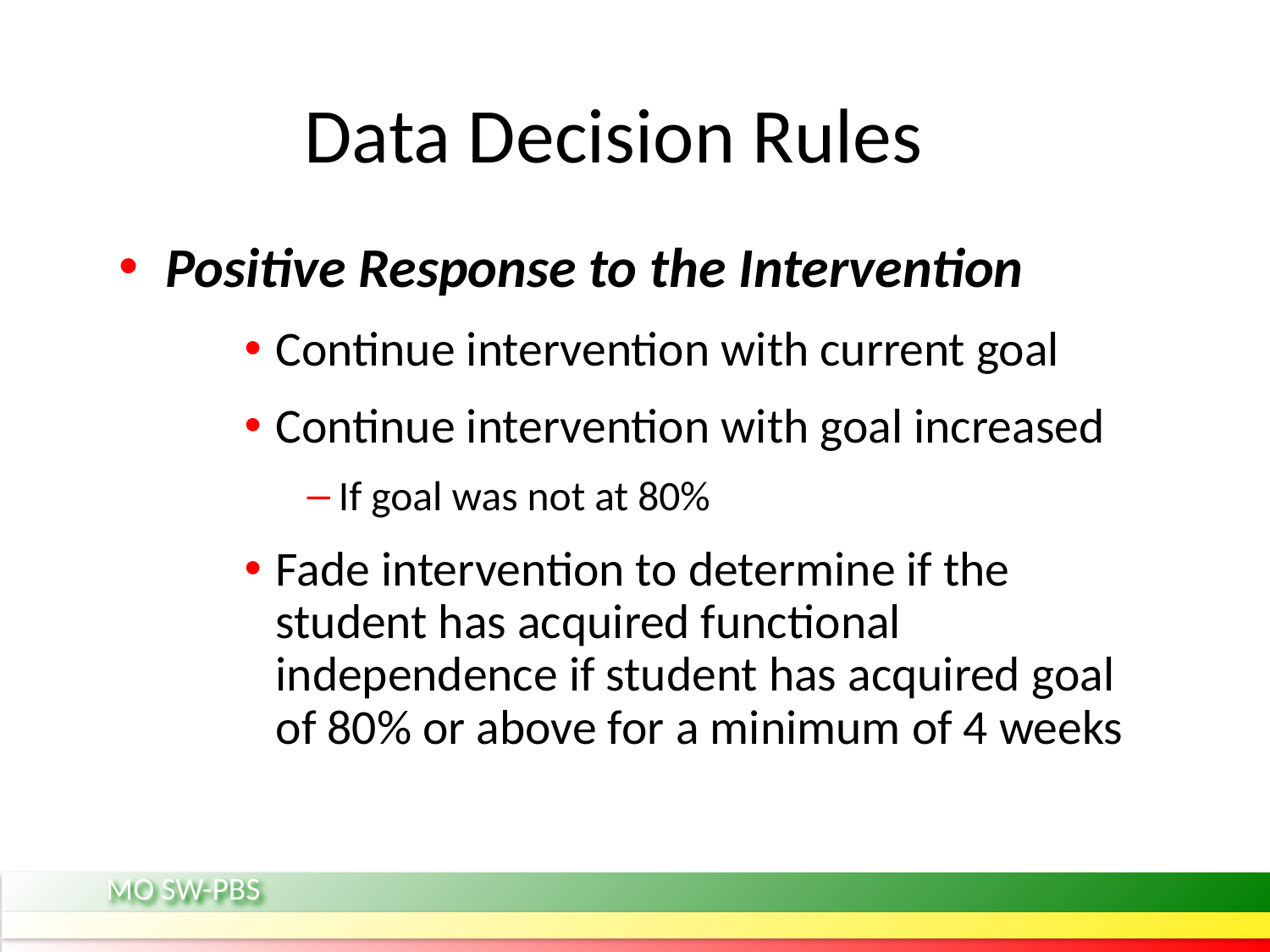

Data Decision Rules
Positive Response to the Intervention
Continue intervention with current goal
Continue intervention with goal increased
If goal was not at 80%
Fade intervention to determine if the student has acquired functional independence if student has acquired goal of 80% or above for a minimum of 4 weeks